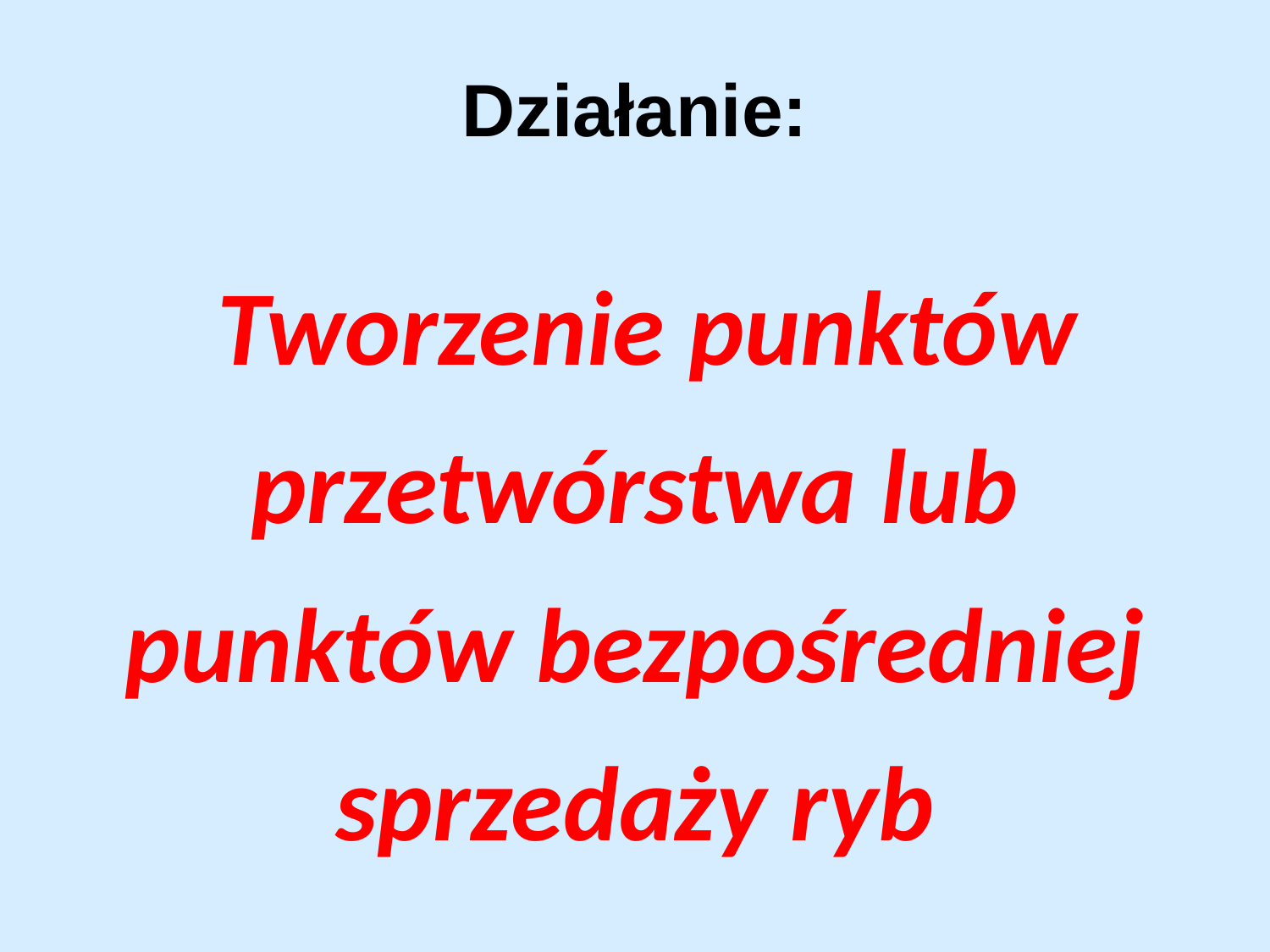

Działanie:

 Tworzenie punktów przetwórstwa lub punktów bezpośredniej sprzedaży ryb